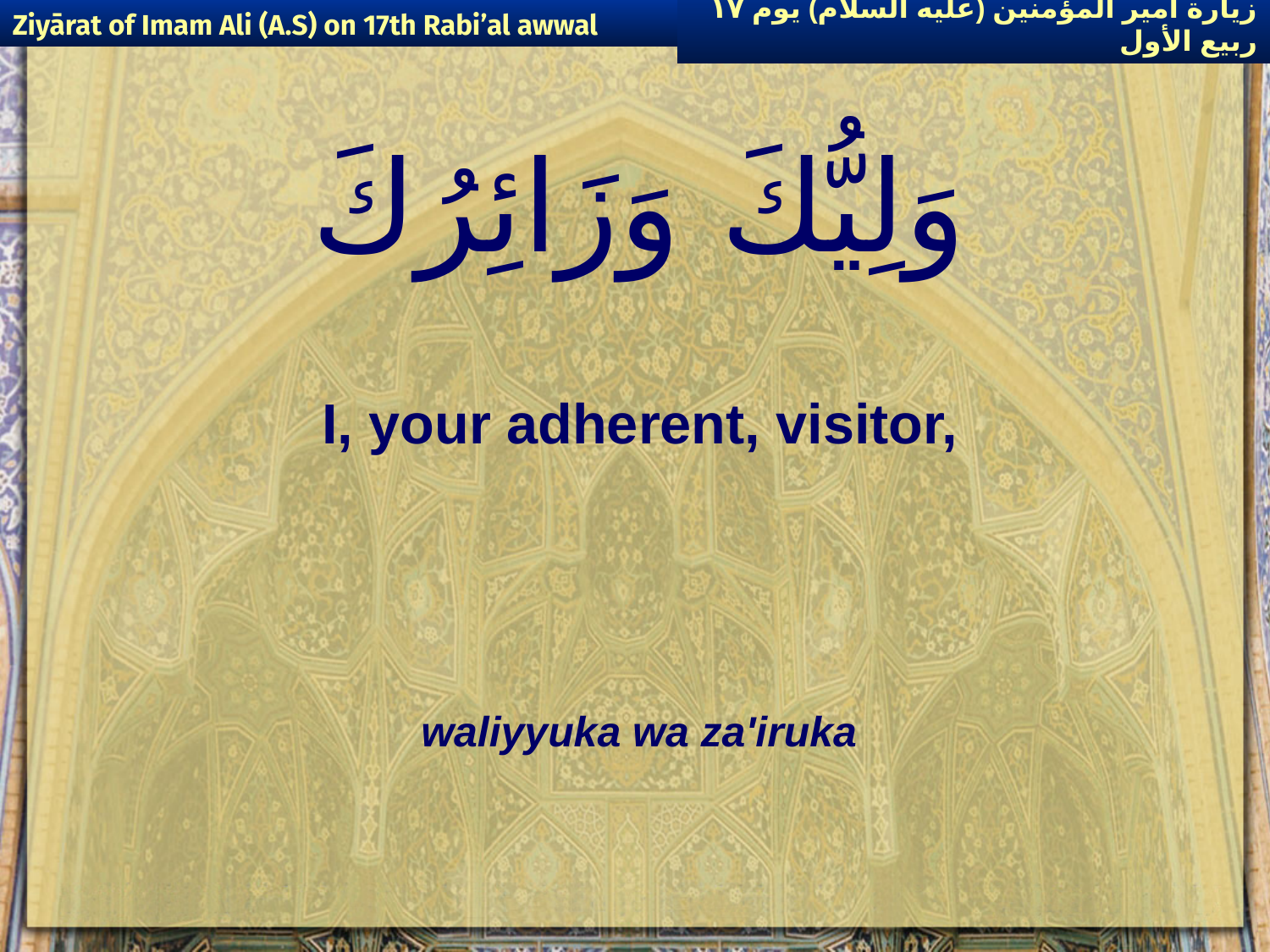

Ziyārat of Imam Ali (A.S) on 17th Rabi’al awwal
زيارة أمير المؤمنين (عليه السلام) يوم ١٧ ربيع الأول
# وَلِيُّكَ وَزَائِرُكَ
I, your adherent, visitor,
waliyyuka wa za'iruka